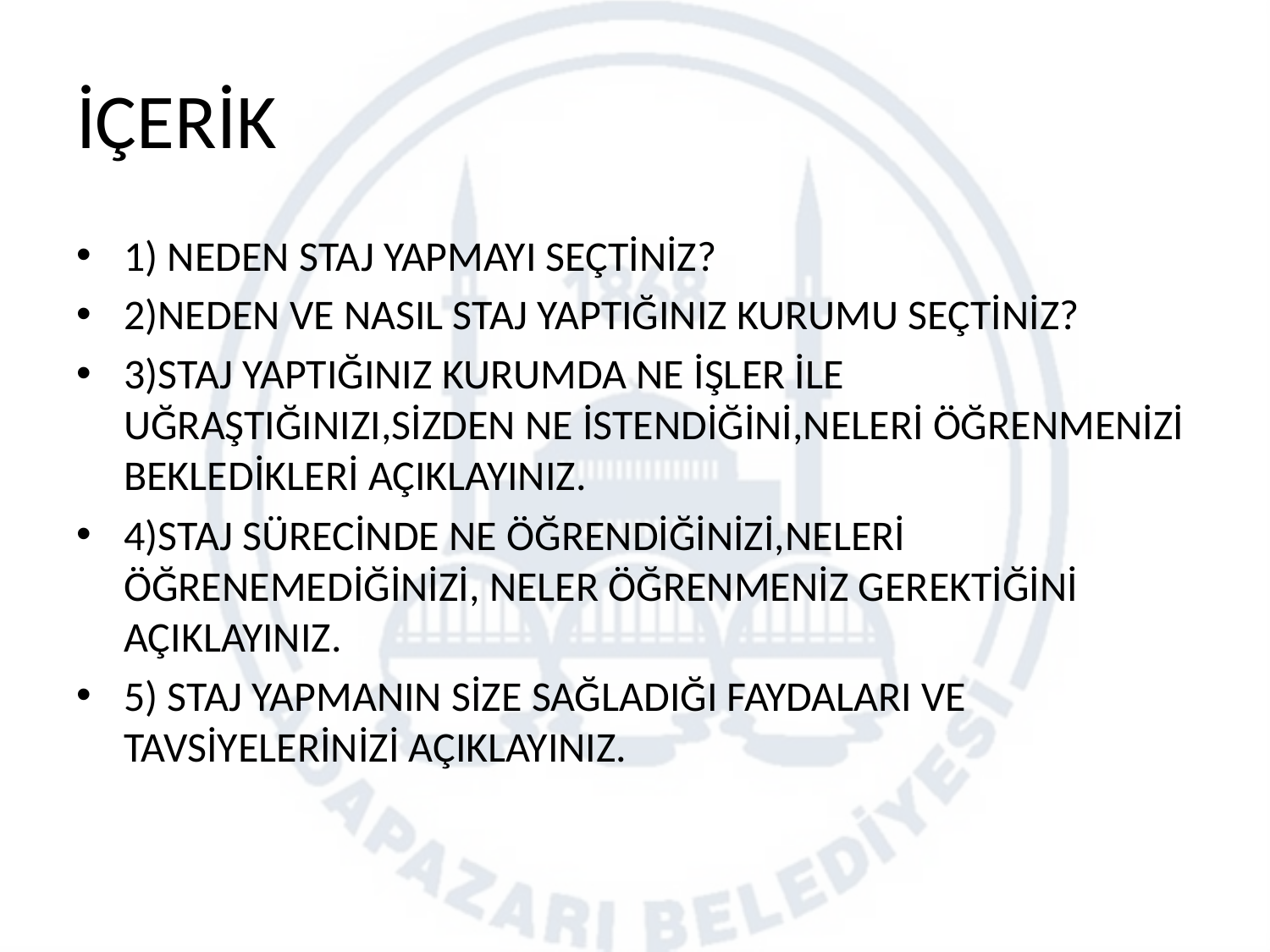

# İÇERİK
1) NEDEN STAJ YAPMAYI SEÇTİNİZ?
2)NEDEN VE NASIL STAJ YAPTIĞINIZ KURUMU SEÇTİNİZ?
3)STAJ YAPTIĞINIZ KURUMDA NE İŞLER İLE UĞRAŞTIĞINIZI,SİZDEN NE İSTENDİĞİNİ,NELERİ ÖĞRENMENİZİ BEKLEDİKLERİ AÇIKLAYINIZ.
4)STAJ SÜRECİNDE NE ÖĞRENDİĞİNİZİ,NELERİ ÖĞRENEMEDİĞİNİZİ, NELER ÖĞRENMENİZ GEREKTİĞİNİ AÇIKLAYINIZ.
5) STAJ YAPMANIN SİZE SAĞLADIĞI FAYDALARI VE TAVSİYELERİNİZİ AÇIKLAYINIZ.